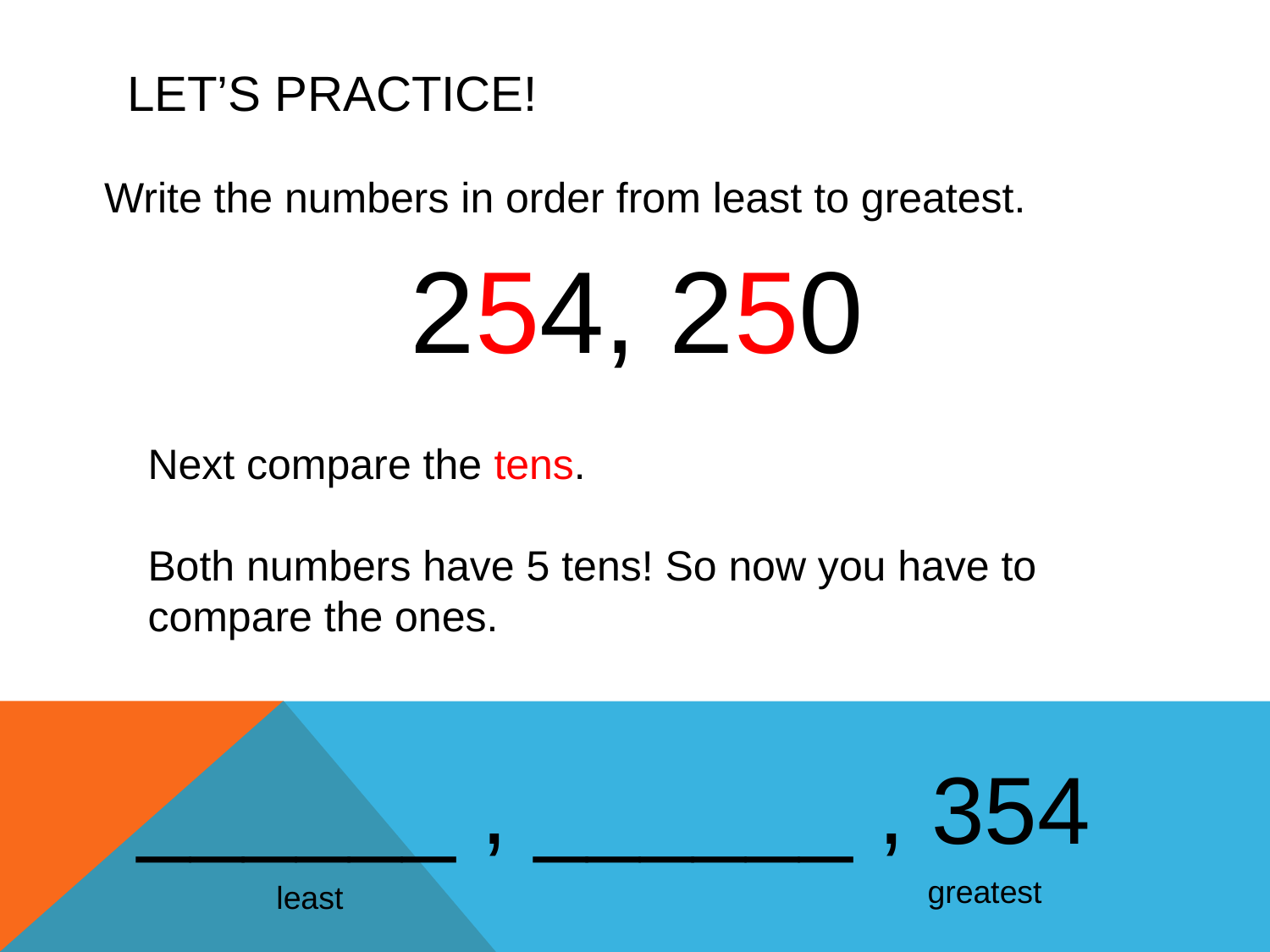

# Let’s practice!
Write the numbers in order from least to greatest.
254, 250
Next compare the tens.

Both numbers have 5 tens! So now you have to compare the ones.

______ , ______ , 354
greatest
least